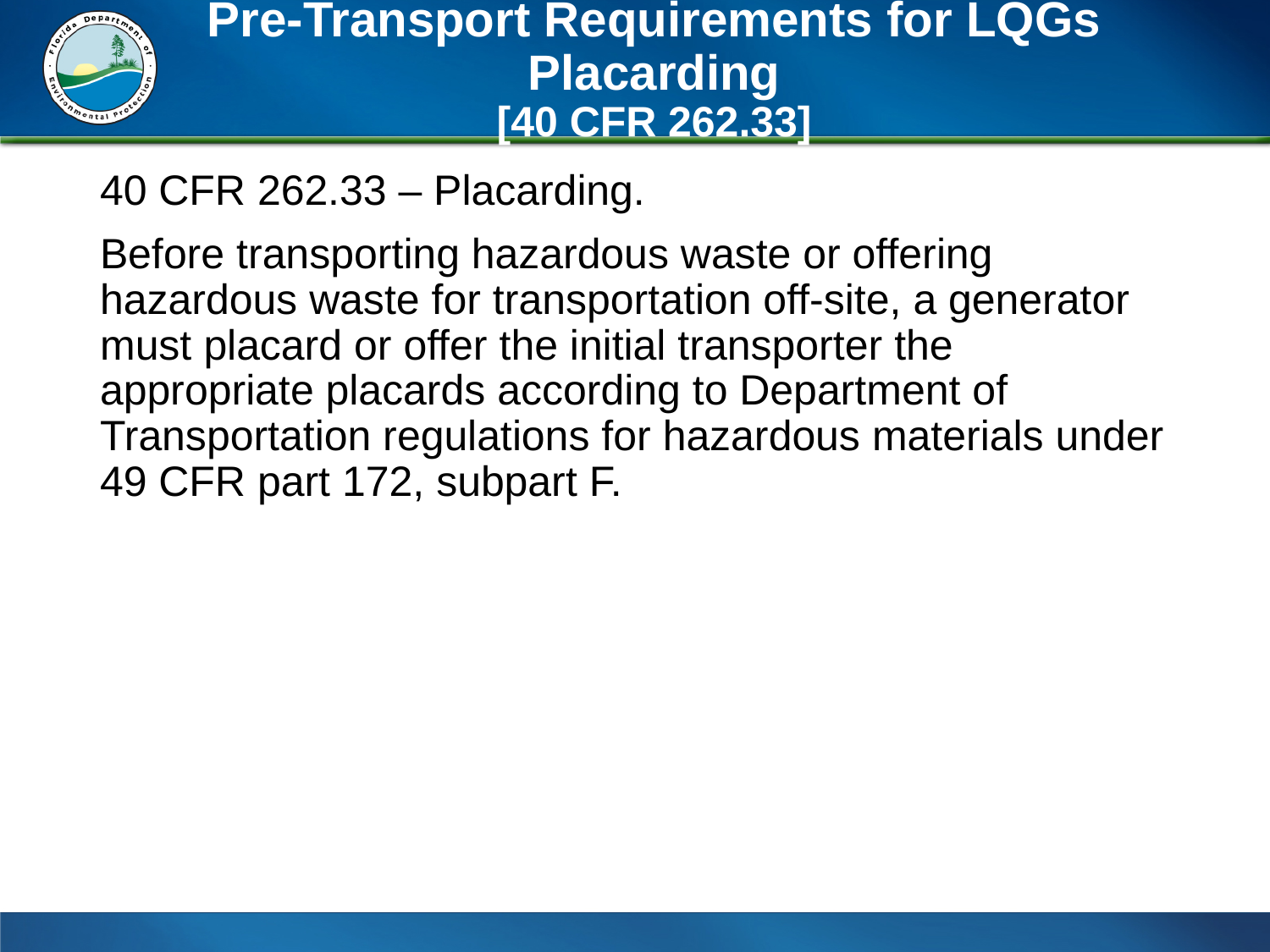

# Pre-Transport Requirements for LQGs Placarding [40 CFR 262.33]
40 CFR 262.33 – Placarding.
Before transporting hazardous waste or offering hazardous waste for transportation off-site, a generator must placard or offer the initial transporter the appropriate placards according to Department of Transportation regulations for hazardous materials under 49 CFR part 172, subpart F.